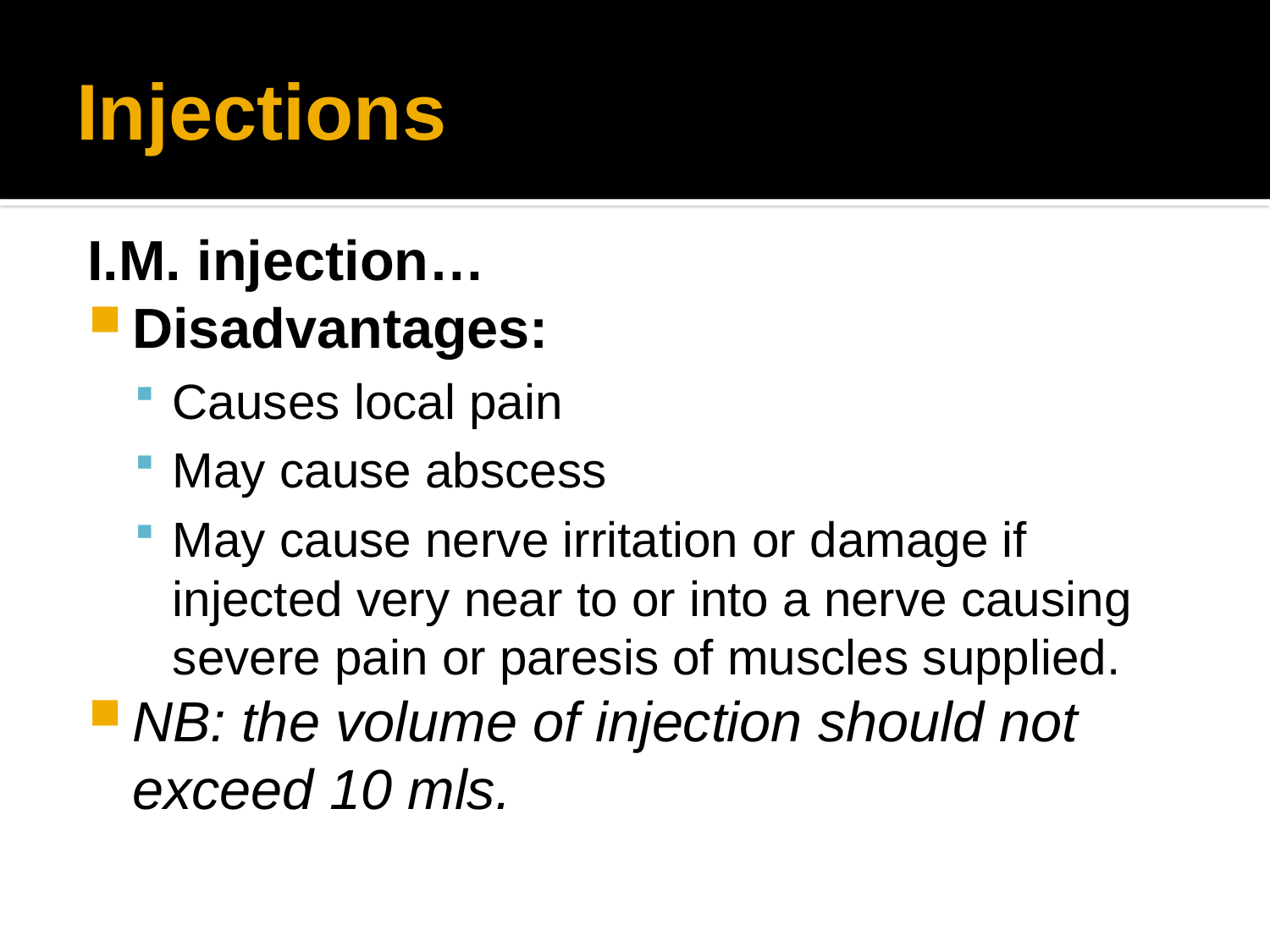

# Injections
I.M. injection…
Disadvantages:
Causes local pain
May cause abscess
May cause nerve irritation or damage if injected very near to or into a nerve causing severe pain or paresis of muscles supplied.
NB: the volume of injection should not exceed 10 mls.